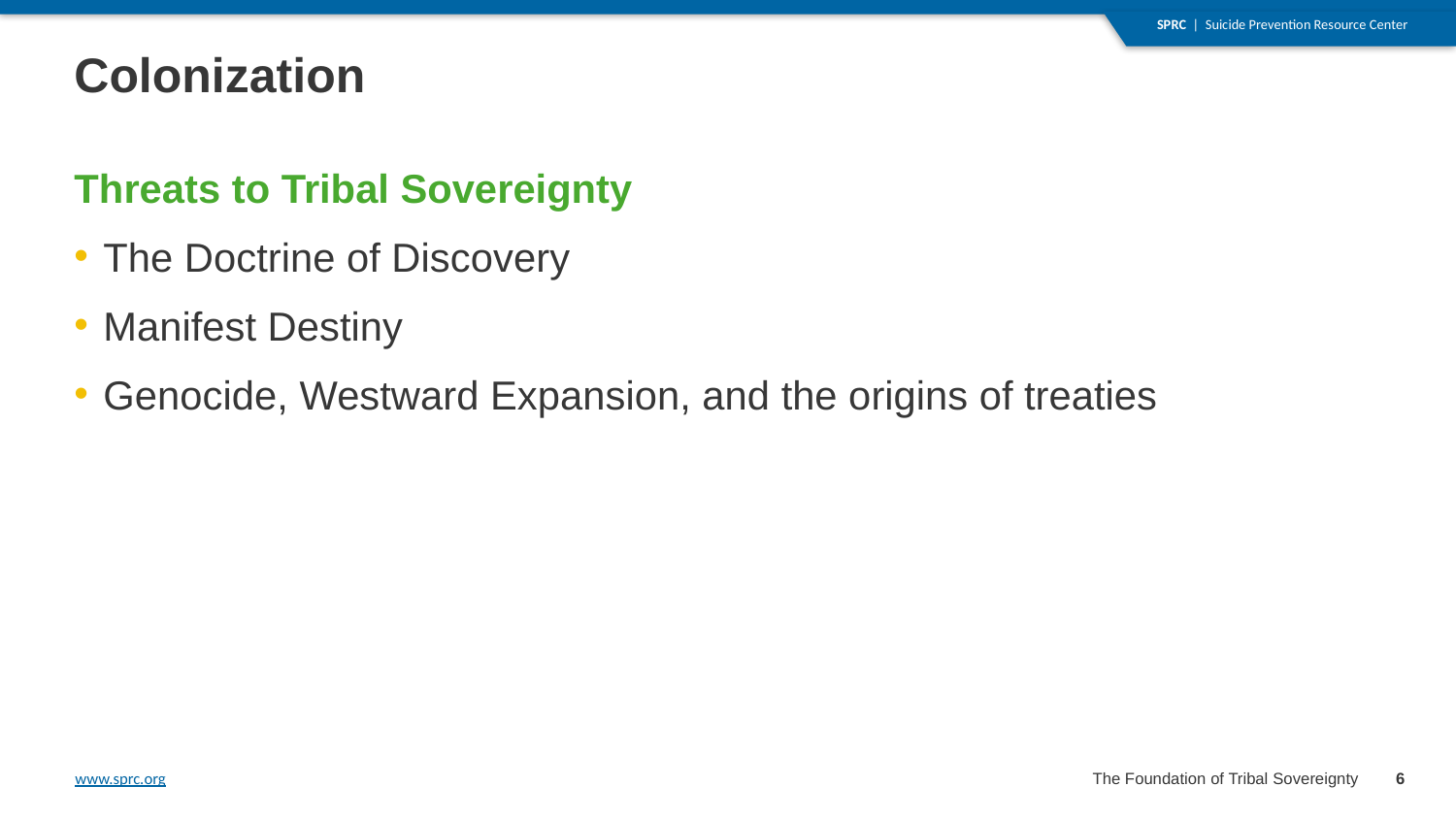

# Colonization
Threats to Tribal Sovereignty
The Doctrine of Discovery
Manifest Destiny
Genocide, Westward Expansion, and the origins of treaties
6
The Foundation of Tribal Sovereignty